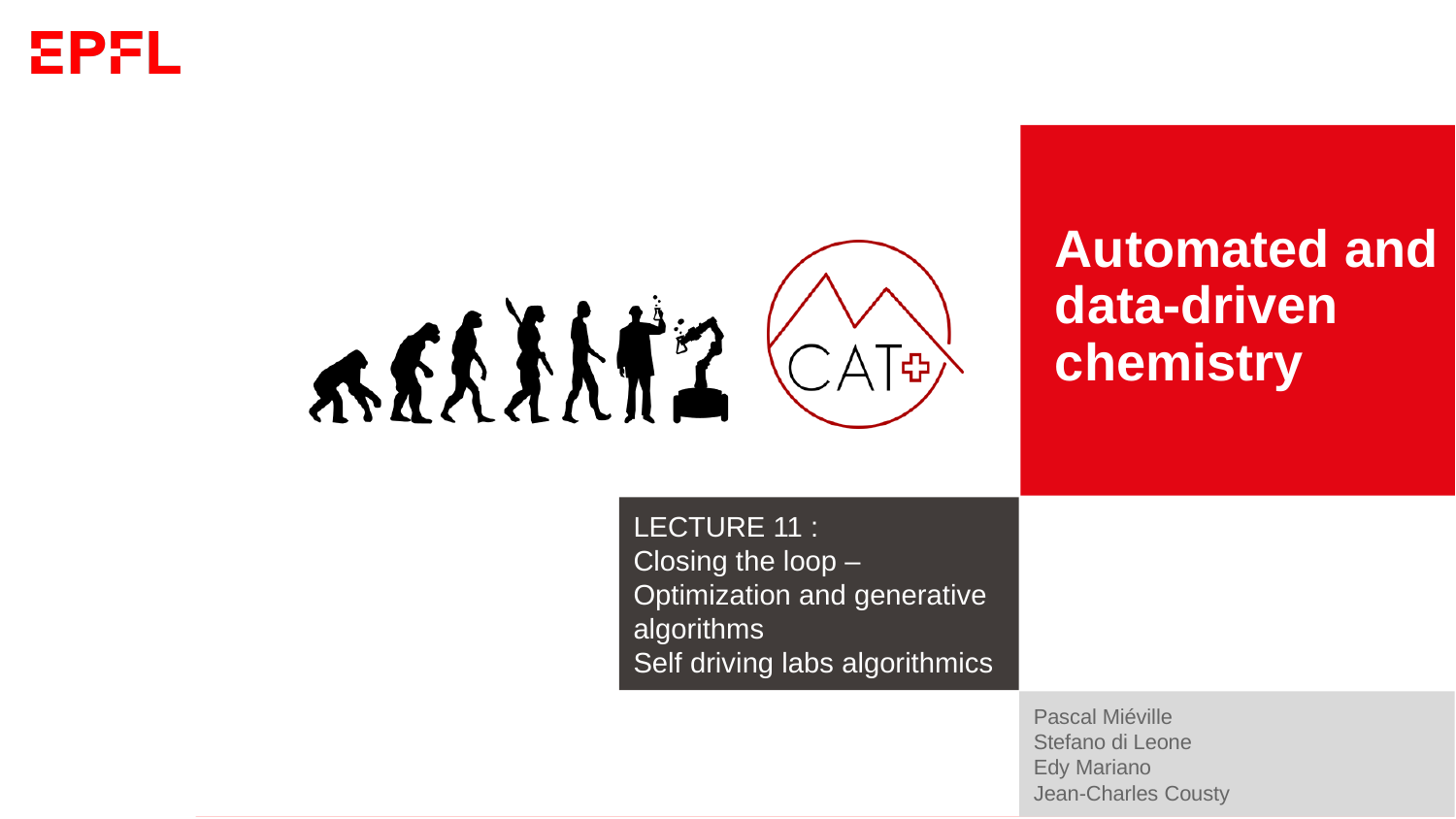

LECTURE 11 :
Closing the loop – Optimization and generative algorithms
Self driving labs algorithmics
Pascal Miéville
Stefano di Leone
Edy Mariano
Jean-Charles Cousty